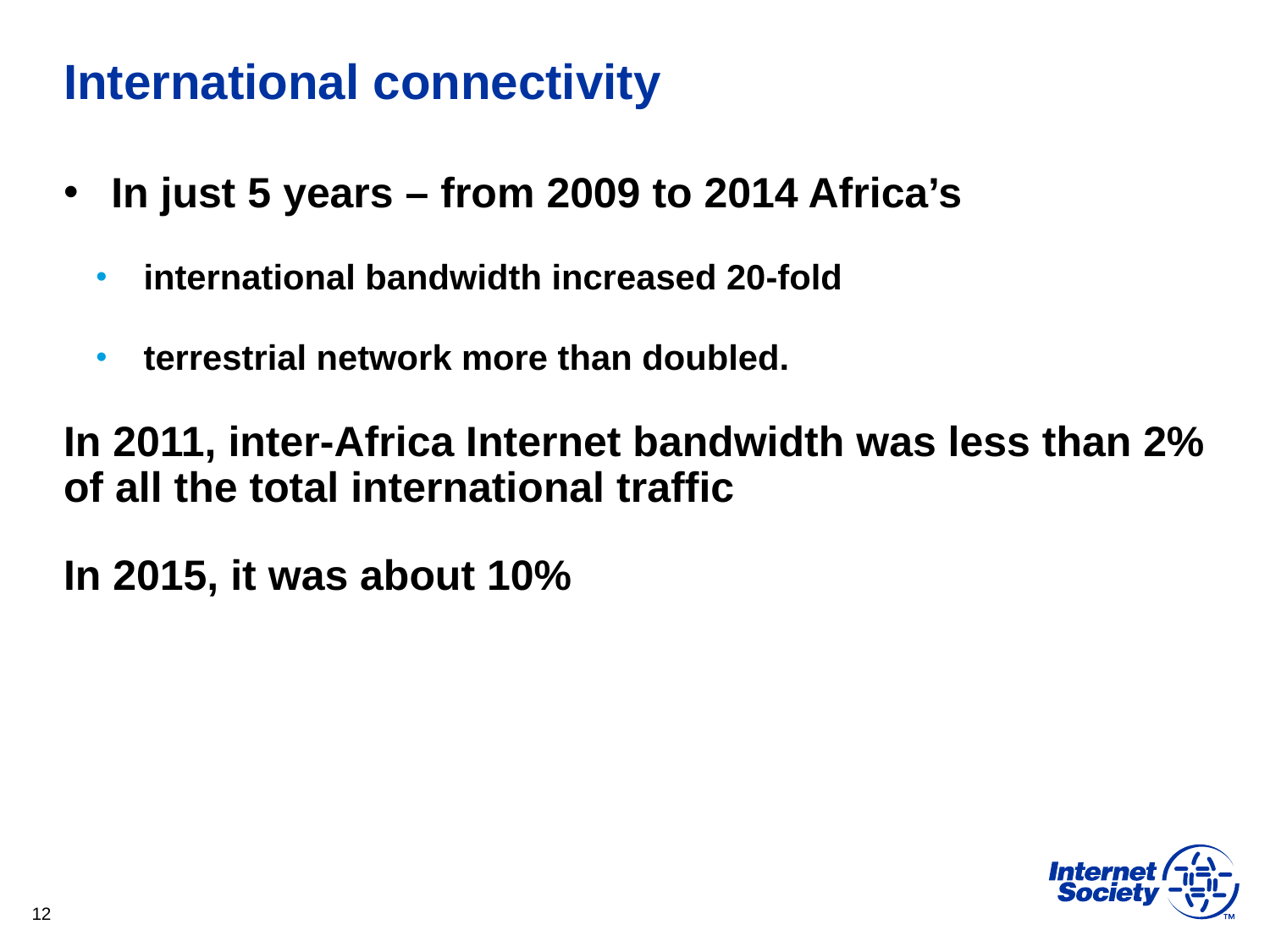

# International connectivity
In just 5 years – from 2009 to 2014 Africa’s
international bandwidth increased 20-fold
terrestrial network more than doubled.
In 2011, inter-Africa Internet bandwidth was less than 2% of all the total international traffic
In 2015, it was about 10%
12